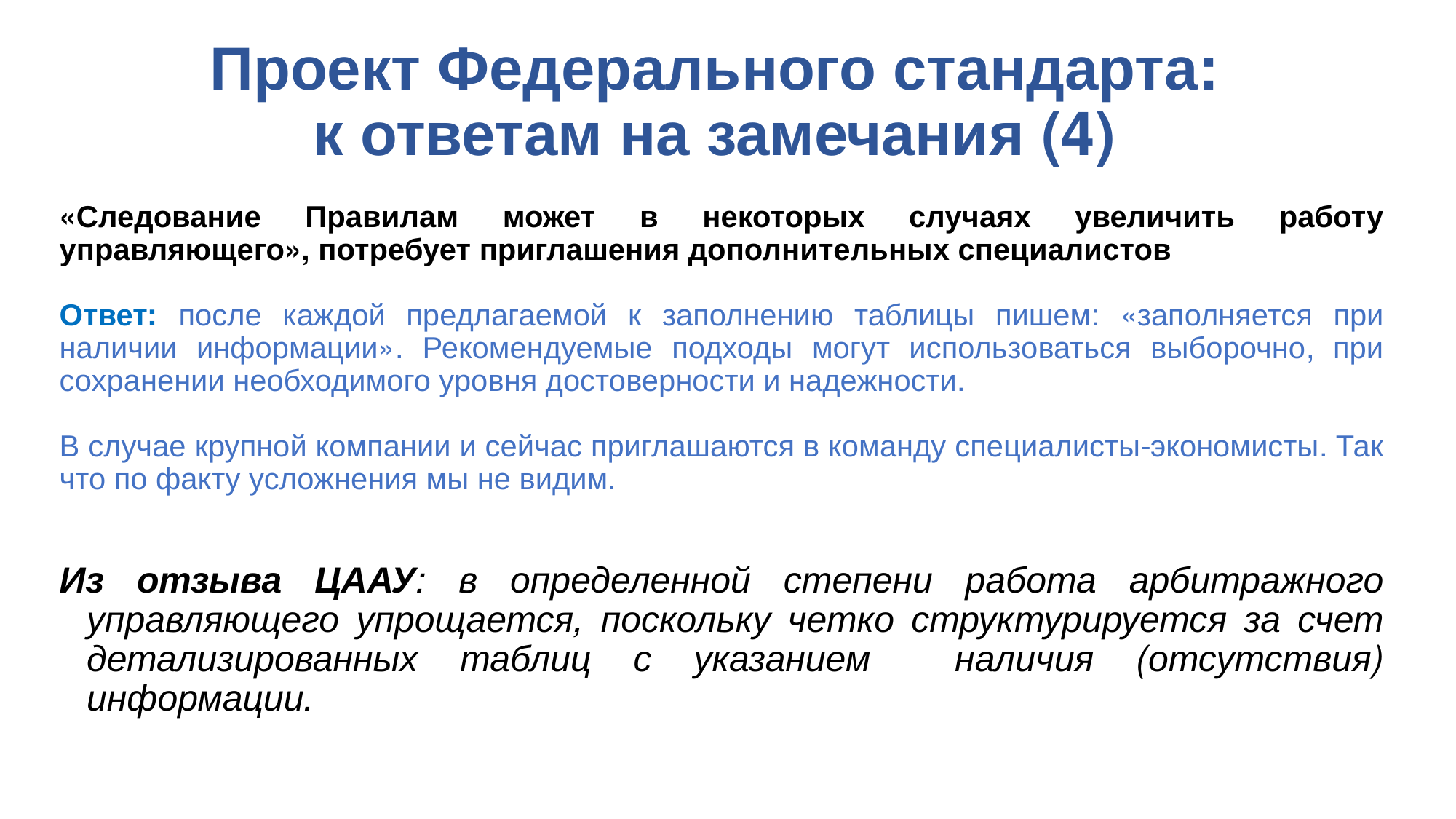

# Проект Федерального стандарта: к ответам на замечания (4)
«Следование Правилам может в некоторых случаях увеличить работу управляющего», потребует приглашения дополнительных специалистов

Ответ: после каждой предлагаемой к заполнению таблицы пишем: «заполняется при наличии информации». Рекомендуемые подходы могут использоваться выборочно, при сохранении необходимого уровня достоверности и надежности.

В случае крупной компании и сейчас приглашаются в команду специалисты-экономисты. Так что по факту усложнения мы не видим.

Из отзыва ЦААУ: в определенной степени работа арбитражного управляющего упрощается, поскольку четко структурируется за счет детализированных таблиц с указанием  наличия (отсутствия) информации.